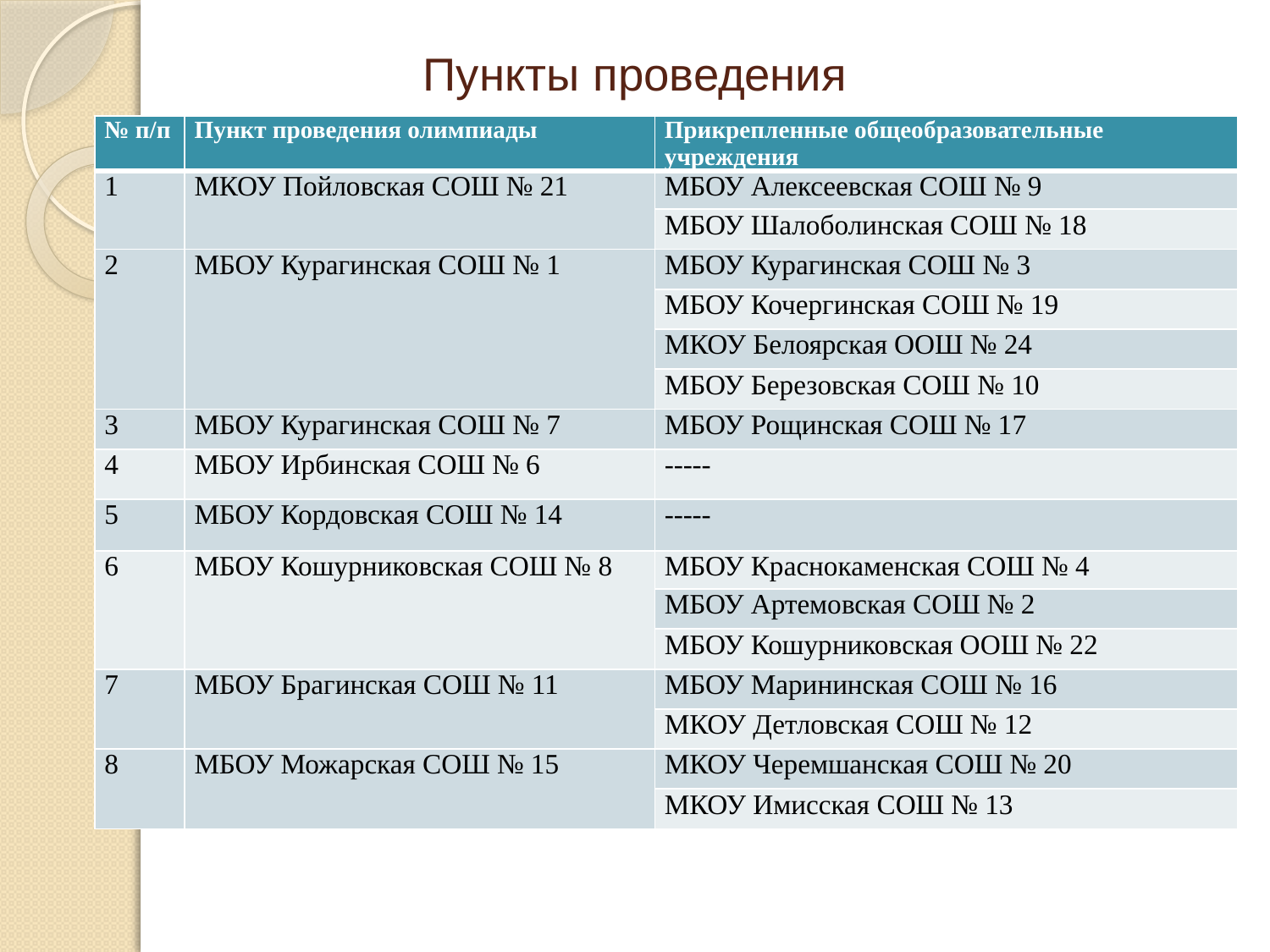

# Пункты проведения
| № п/п | Пункт проведения олимпиады | Прикрепленные общеобразовательные учреждения |
| --- | --- | --- |
| 1 | МКОУ Пойловская СОШ № 21 | МБОУ Алексеевская СОШ № 9 |
|  |  | МБОУ Шалоболинская СОШ № 18 |
| 2 | МБОУ Курагинская СОШ № 1 | МБОУ Курагинская СОШ № 3 |
|  |  | МБОУ Кочергинская СОШ № 19 |
|  |  | МКОУ Белоярская ООШ № 24 |
|  |  | МБОУ Березовская СОШ № 10 |
| 3 | МБОУ Курагинская СОШ № 7 | МБОУ Рощинская СОШ № 17 |
| 4 | МБОУ Ирбинская СОШ № 6 | ----- |
| 5 | МБОУ Кордовская СОШ № 14 | ----- |
| 6 | МБОУ Кошурниковская СОШ № 8 | МБОУ Краснокаменская СОШ № 4 |
|  |  | МБОУ Артемовская СОШ № 2 |
|  |  | МБОУ Кошурниковская ООШ № 22 |
| 7 | МБОУ Брагинская СОШ № 11 | МБОУ Марининская СОШ № 16 |
|  |  | МКОУ Детловская СОШ № 12 |
| 8 | МБОУ Можарская СОШ № 15 | МКОУ Черемшанская СОШ № 20 |
|  |  | МКОУ Имисская СОШ № 13 |